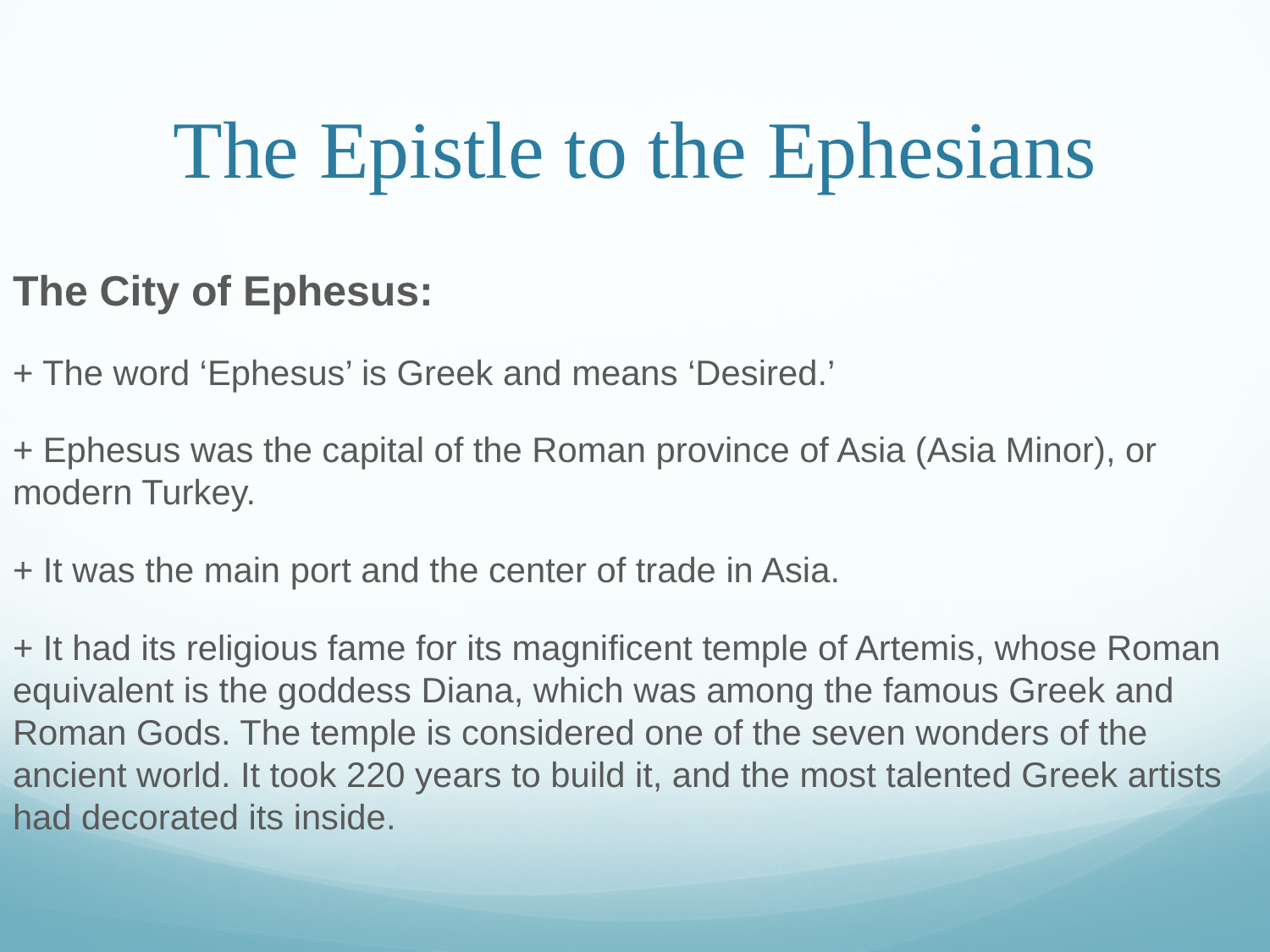

# The Epistle to the Ephesians
The City of Ephesus:
+ The word ‘Ephesus’ is Greek and means ‘Desired.’
+ Ephesus was the capital of the Roman province of Asia (Asia Minor), or modern Turkey.
+ It was the main port and the center of trade in Asia.
+ It had its religious fame for its magnificent temple of Artemis, whose Roman equivalent is the goddess Diana, which was among the famous Greek and Roman Gods. The temple is considered one of the seven wonders of the ancient world. It took 220 years to build it, and the most talented Greek artists had decorated its inside.